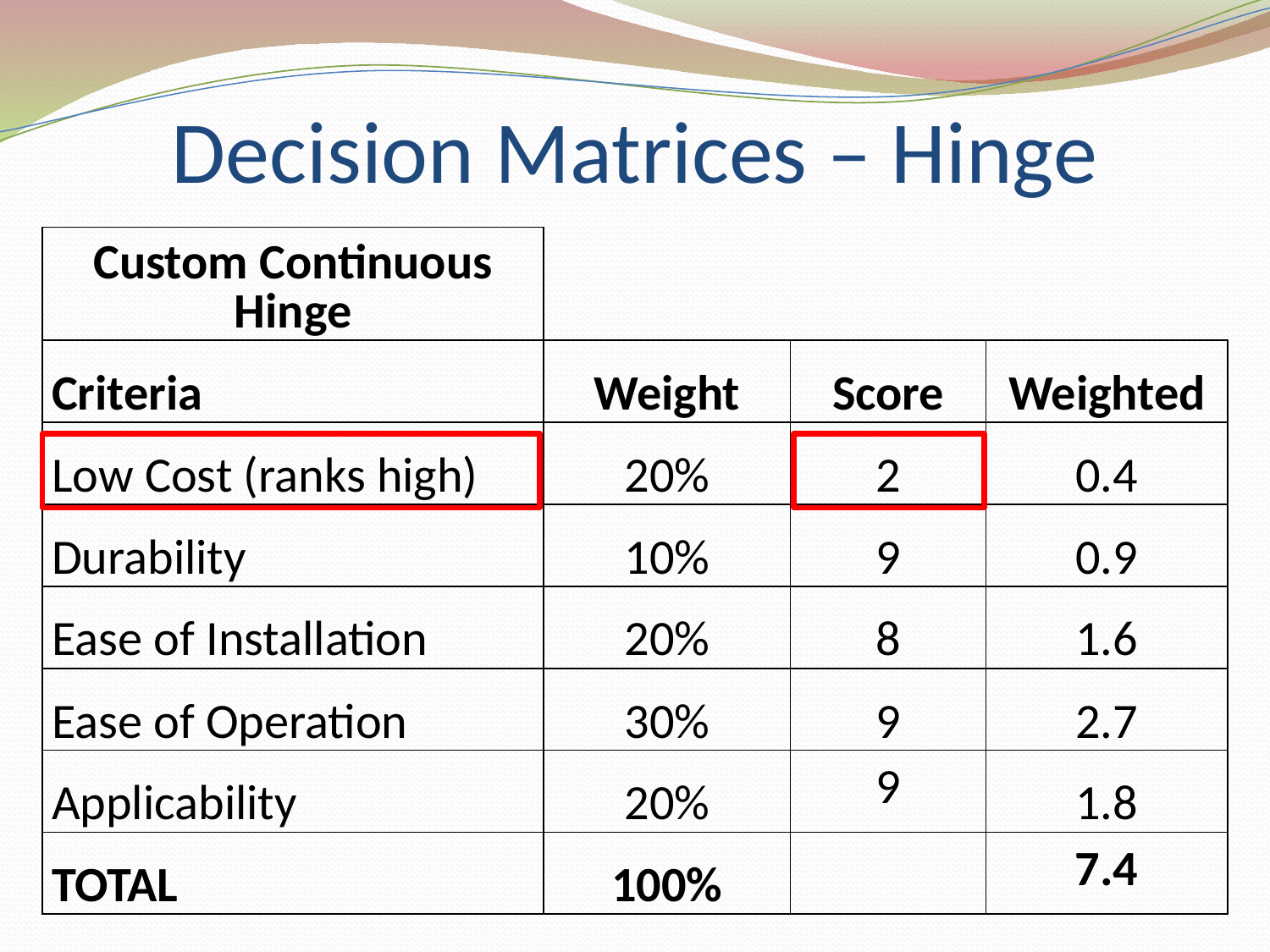

# Decision Matrices – Hinge
| Custom Continuous Hinge |  |  |  |
| --- | --- | --- | --- |
| Criteria | Weight | Score | Weighted |
| Low Cost (ranks high) | 20% | 2 | 0.4 |
| Durability | 10% | 9 | 0.9 |
| Ease of Installation | 20% | 8 | 1.6 |
| Ease of Operation | 30% | 9 | 2.7 |
| Applicability | 20% | 9 | 1.8 |
| TOTAL | 100% |  | 7.4 |